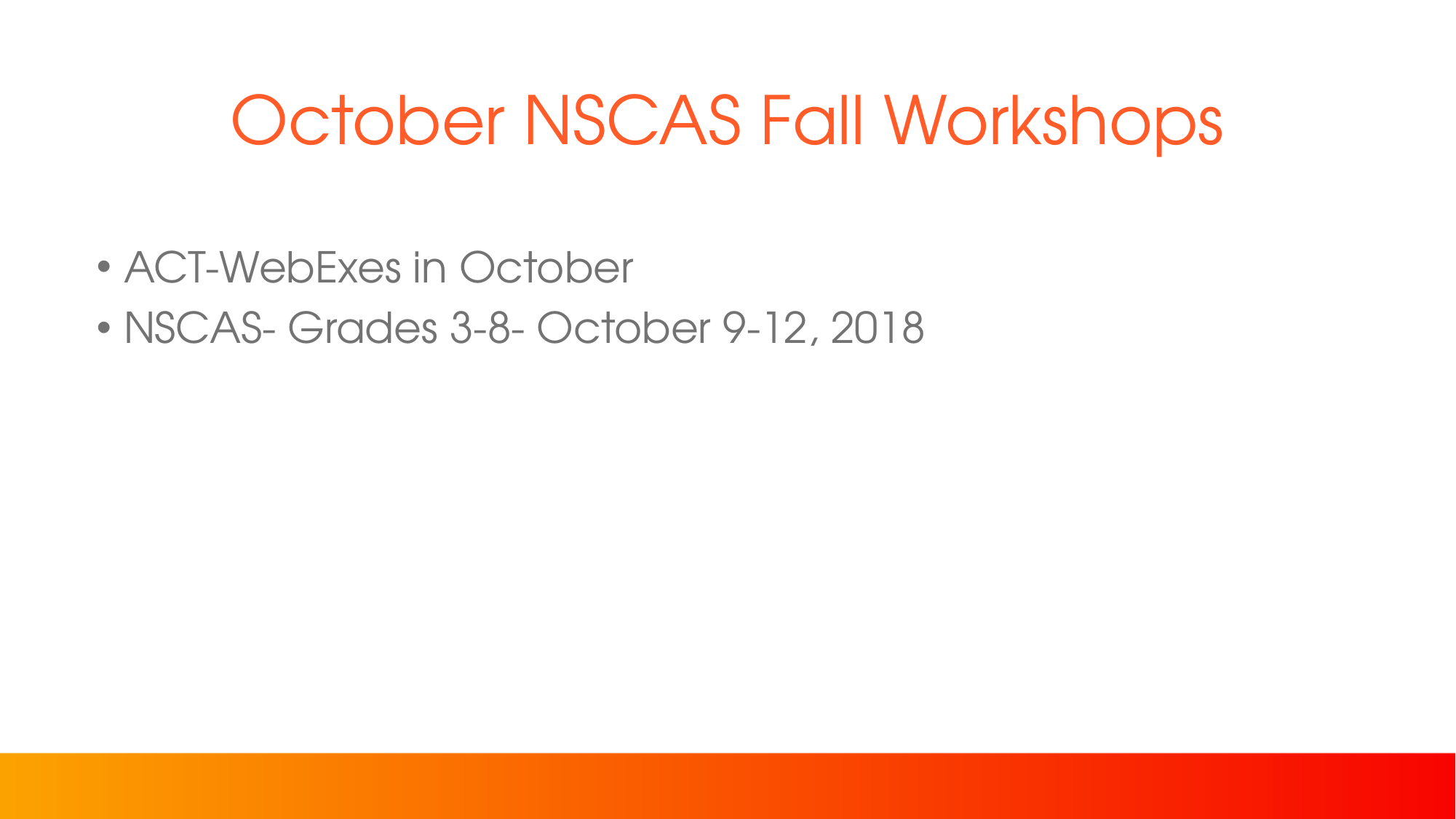

# October NSCAS Fall Workshops
ACT-WebExes in October
NSCAS- Grades 3-8- October 9-12, 2018